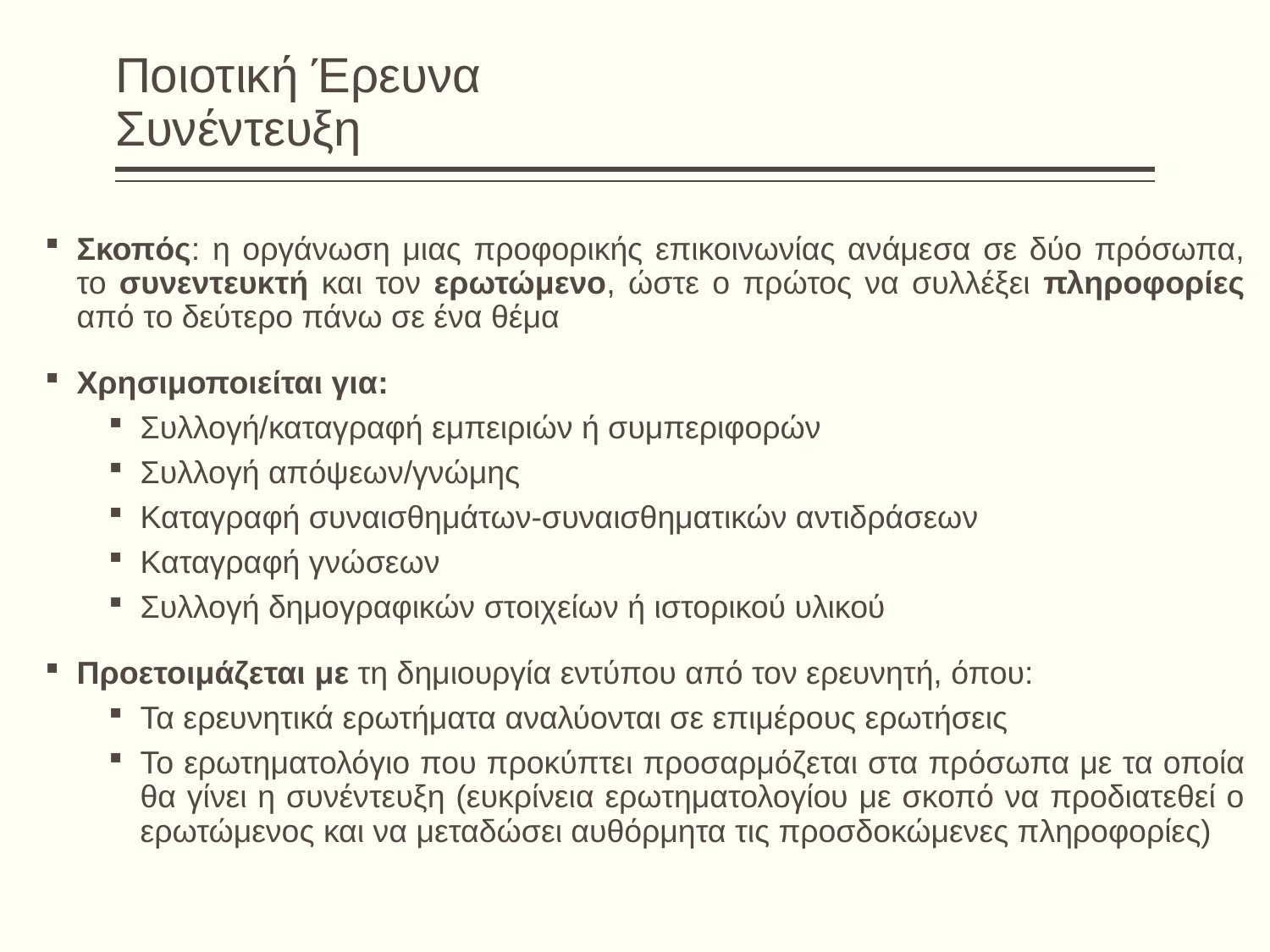

# Ποιοτική Έρευνα Συνέντευξη
Σκοπός: η οργάνωση μιας προφορικής επικοινωνίας ανάμεσα σε δύο πρόσωπα, το συνεντευκτή και τον ερωτώμενο, ώστε ο πρώτος να συλλέξει πληροφορίες από το δεύτερο πάνω σε ένα θέμα
Χρησιμοποιείται για:
Συλλογή/καταγραφή εμπειριών ή συμπεριφορών
Συλλογή απόψεων/γνώμης
Καταγραφή συναισθημάτων-συναισθηματικών αντιδράσεων
Καταγραφή γνώσεων
Συλλογή δημογραφικών στοιχείων ή ιστορικού υλικού
Προετοιμάζεται με τη δημιουργία εντύπου από τον ερευνητή, όπου:
Τα ερευνητικά ερωτήματα αναλύονται σε επιμέρους ερωτήσεις
Το ερωτηματολόγιο που προκύπτει προσαρμόζεται στα πρόσωπα με τα οποία θα γίνει η συνέντευξη (ευκρίνεια ερωτηματολογίου με σκοπό να προδιατεθεί ο ερωτώμενος και να μεταδώσει αυθόρμητα τις προσδοκώμενες πληροφορίες)